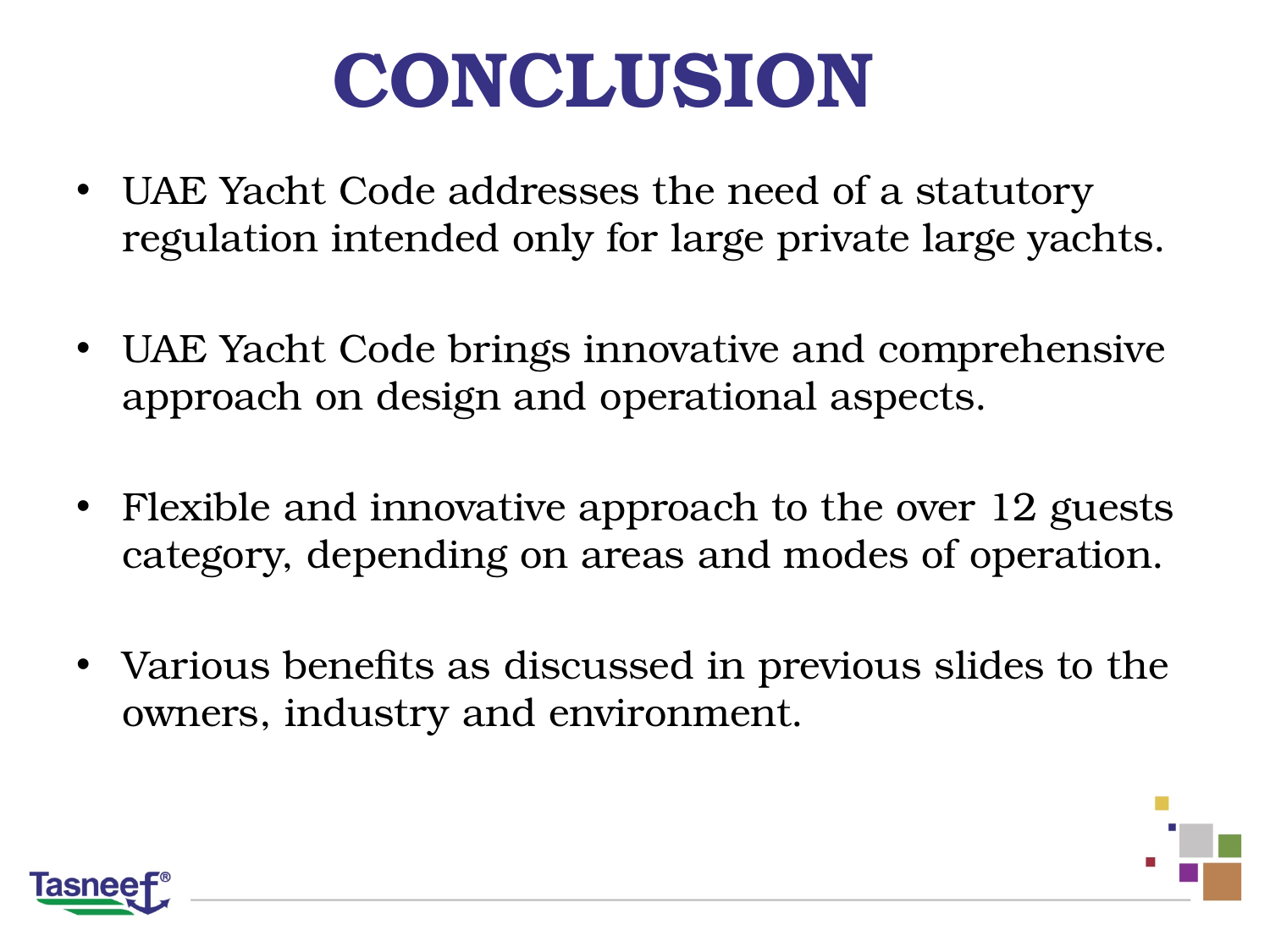

# CONCLUSION
UAE Yacht Code addresses the need of a statutory regulation intended only for large private large yachts.

UAE Yacht Code brings innovative and comprehensive approach on design and operational aspects.

Flexible and innovative approach to the over 12 guests category, depending on areas and modes of operation.

Various benefits as discussed in previous slides to the owners, industry and environment.